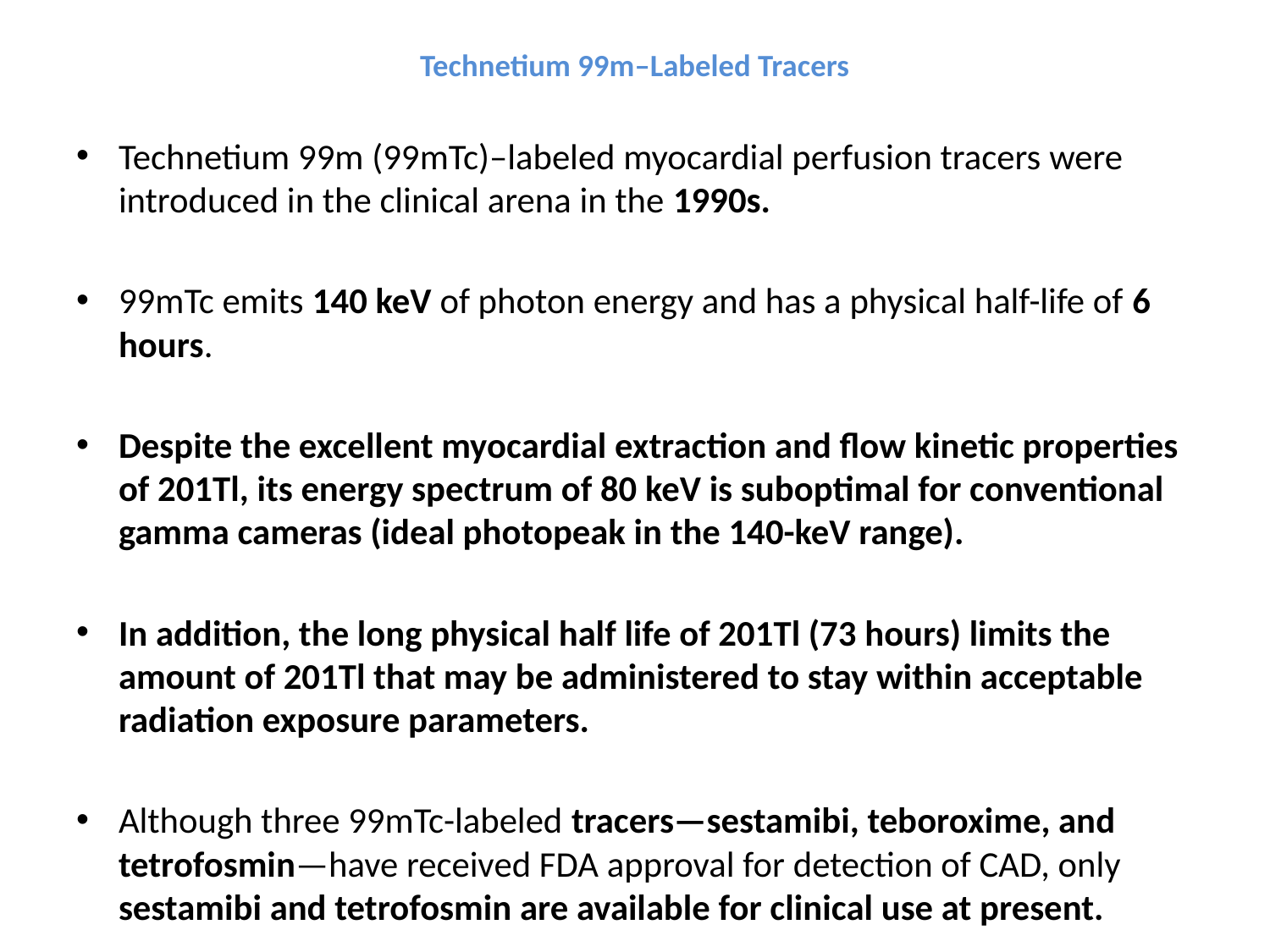

# Technetium 99m–Labeled Tracers
Technetium 99m (99mTc)–labeled myocardial perfusion tracers were introduced in the clinical arena in the 1990s.

99mTc emits 140 keV of photon energy and has a physical half-life of 6 hours.

Despite the excellent myocardial extraction and flow kinetic properties of 201Tl, its energy spectrum of 80 keV is suboptimal for conventional gamma cameras (ideal photopeak in the 140-keV range).

In addition, the long physical half life of 201Tl (73 hours) limits the amount of 201Tl that may be administered to stay within acceptable radiation exposure parameters.

Although three 99mTc-labeled tracers—sestamibi, teboroxime, and tetrofosmin—have received FDA approval for detection of CAD, only sestamibi and tetrofosmin are available for clinical use at present.